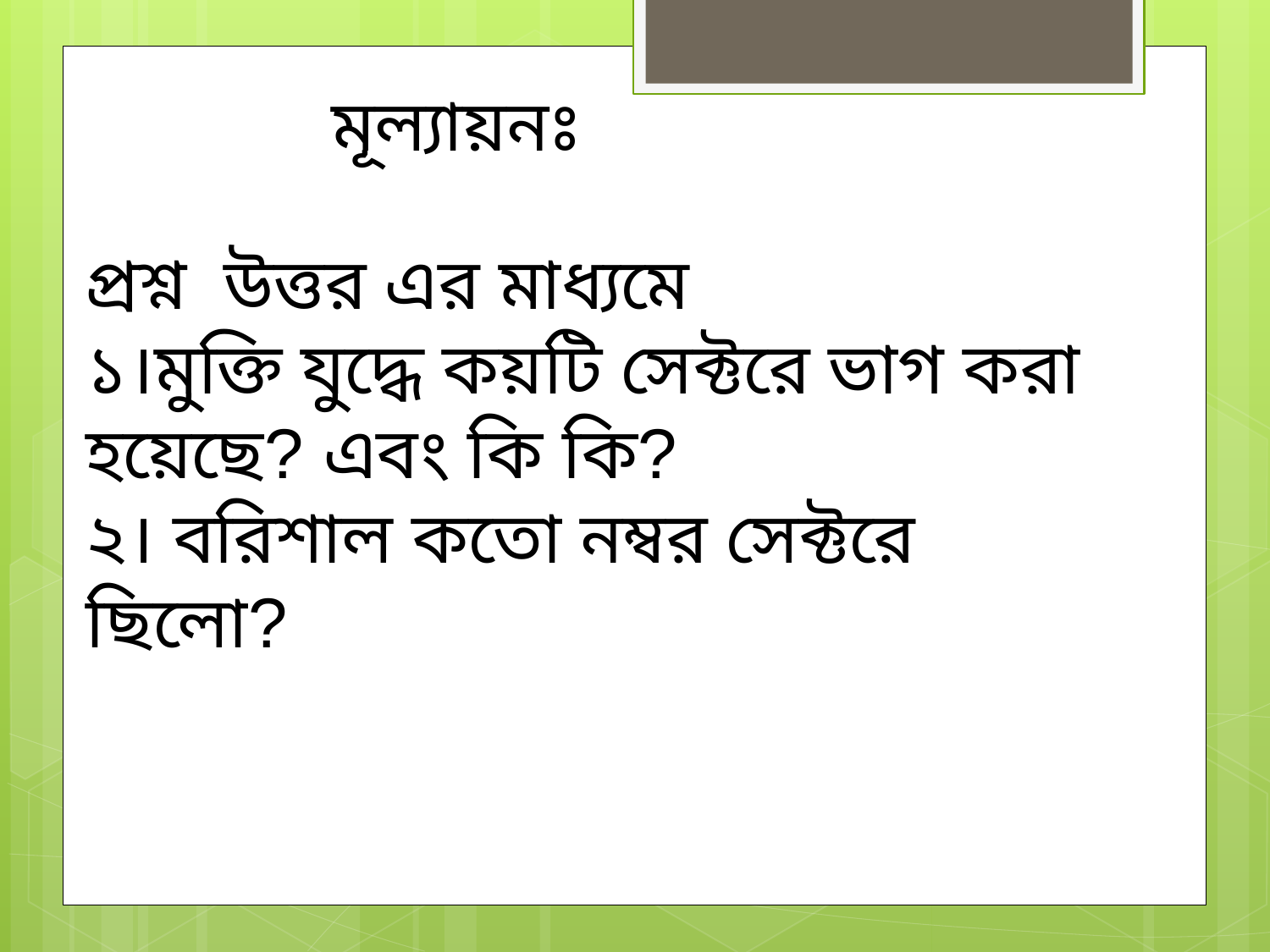

মূল্যায়নঃ
প্রশ্ন  উত্তর এর মাধ্যমে
১।মুক্তি যুদ্ধে কয়টি সেক্টরে ভাগ করা হয়েছে? এবং কি কি?
২। বরিশাল কতো নম্বর সেক্টরে ছিলো?